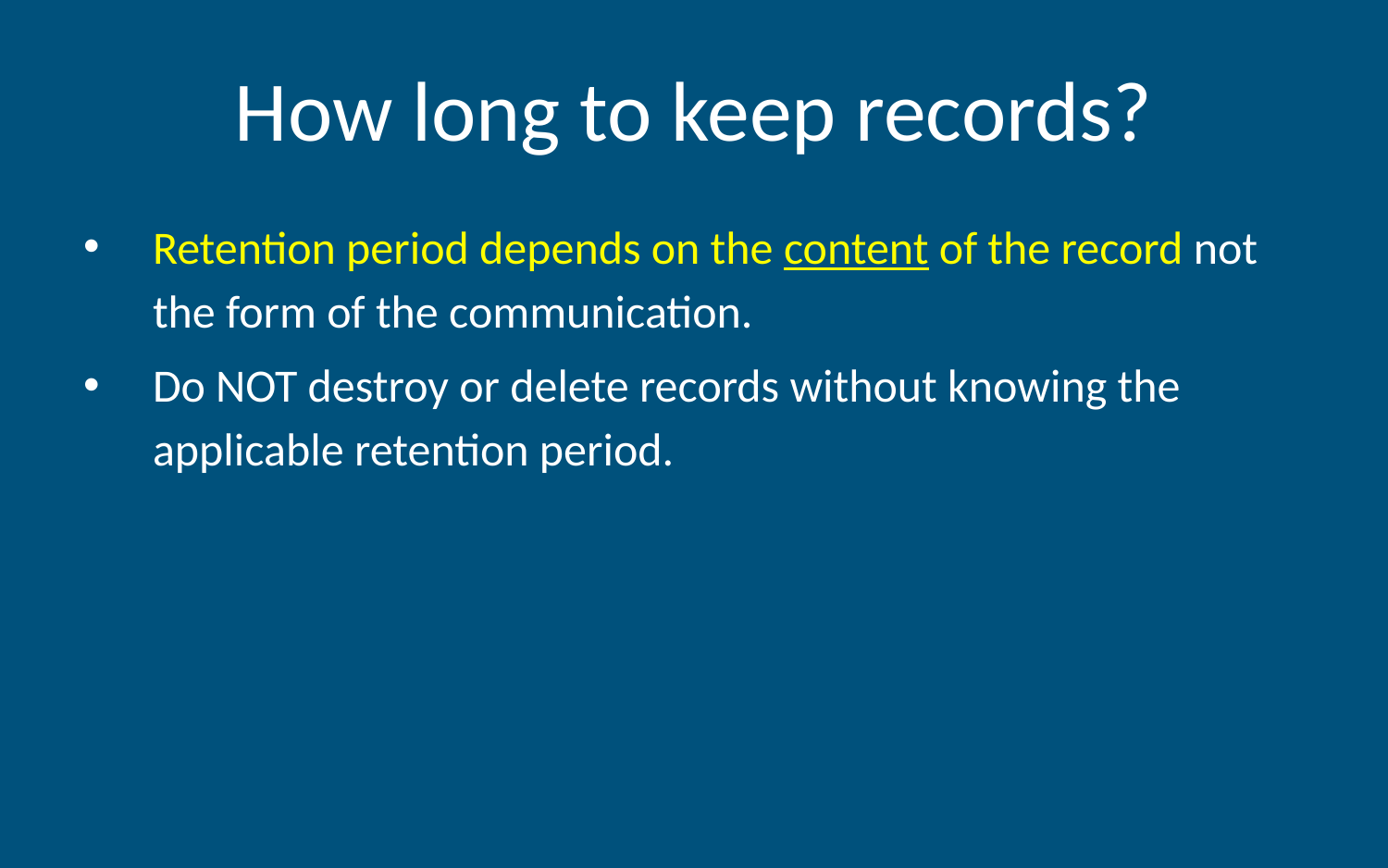

# How long to keep records?
Retention period depends on the content of the record not the form of the communication.
Do NOT destroy or delete records without knowing the applicable retention period.